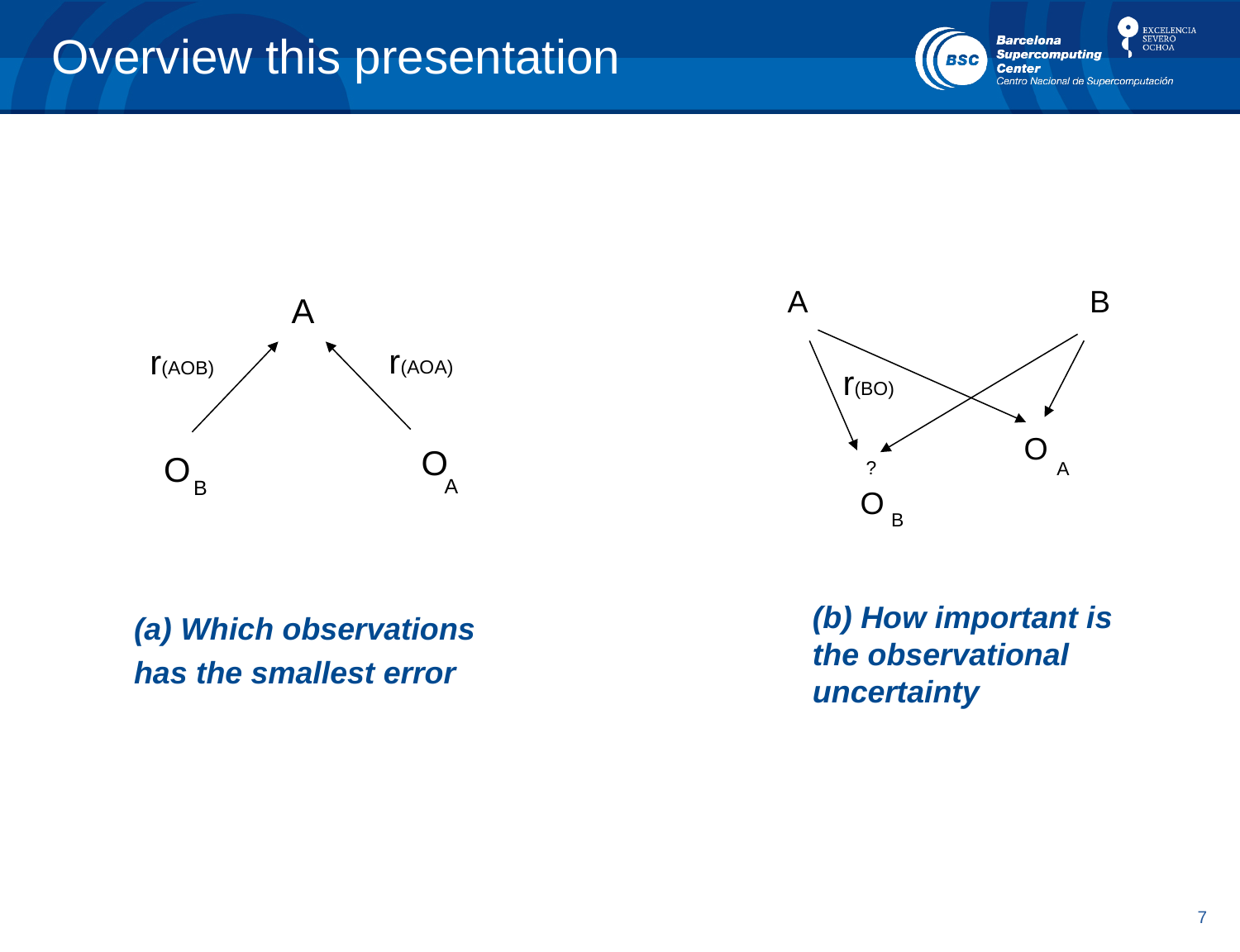

# Overview this presentation
A
B

O
A
?
O
B
A
r(AOA)
r(AOB)

O
A
O
B
r(BO)
(b) How important is the observational uncertainty

Which observations
has the smallest error